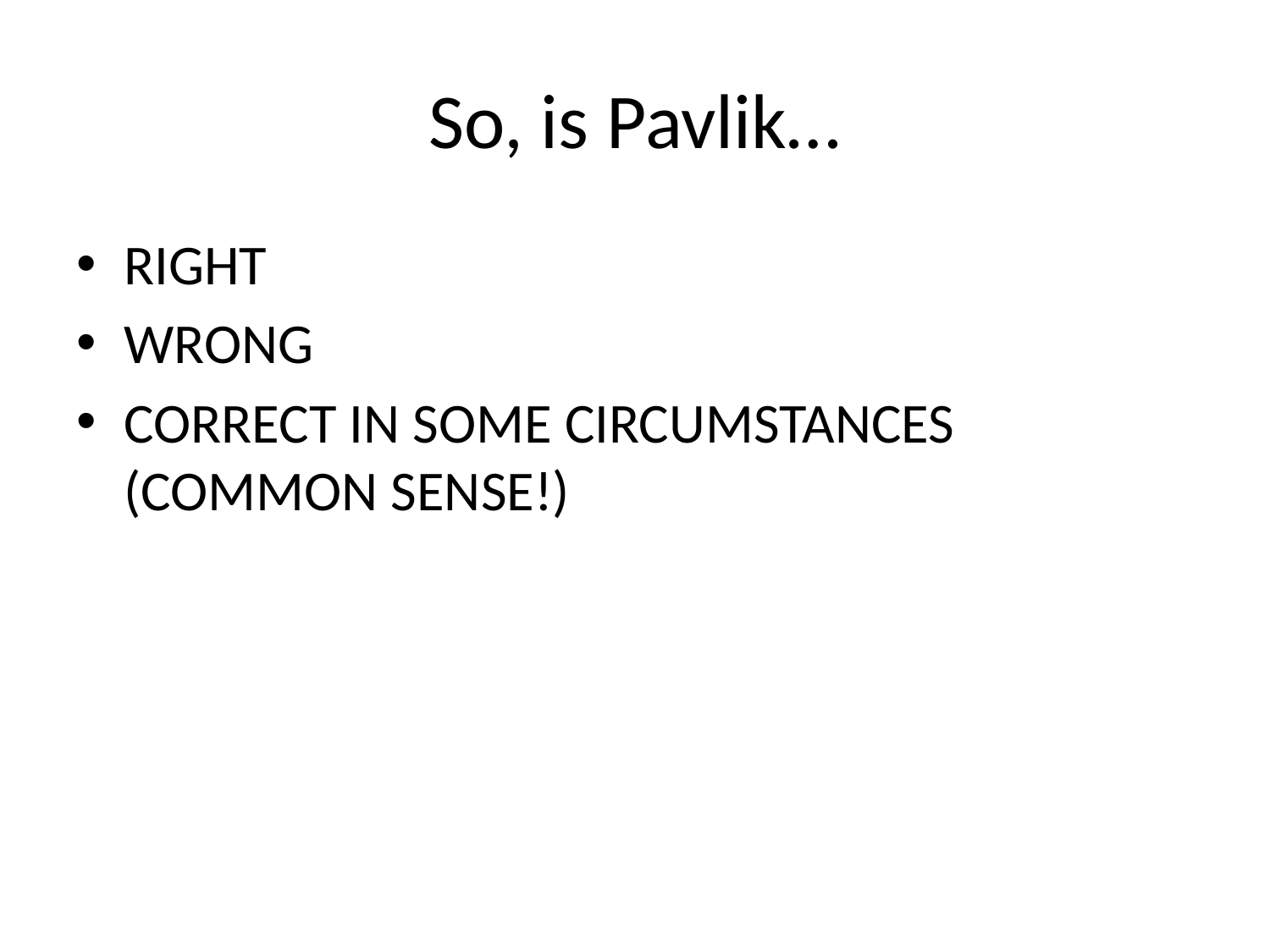

# So, is Pavlik…
RIGHT
WRONG
CORRECT IN SOME CIRCUMSTANCES (COMMON SENSE!)